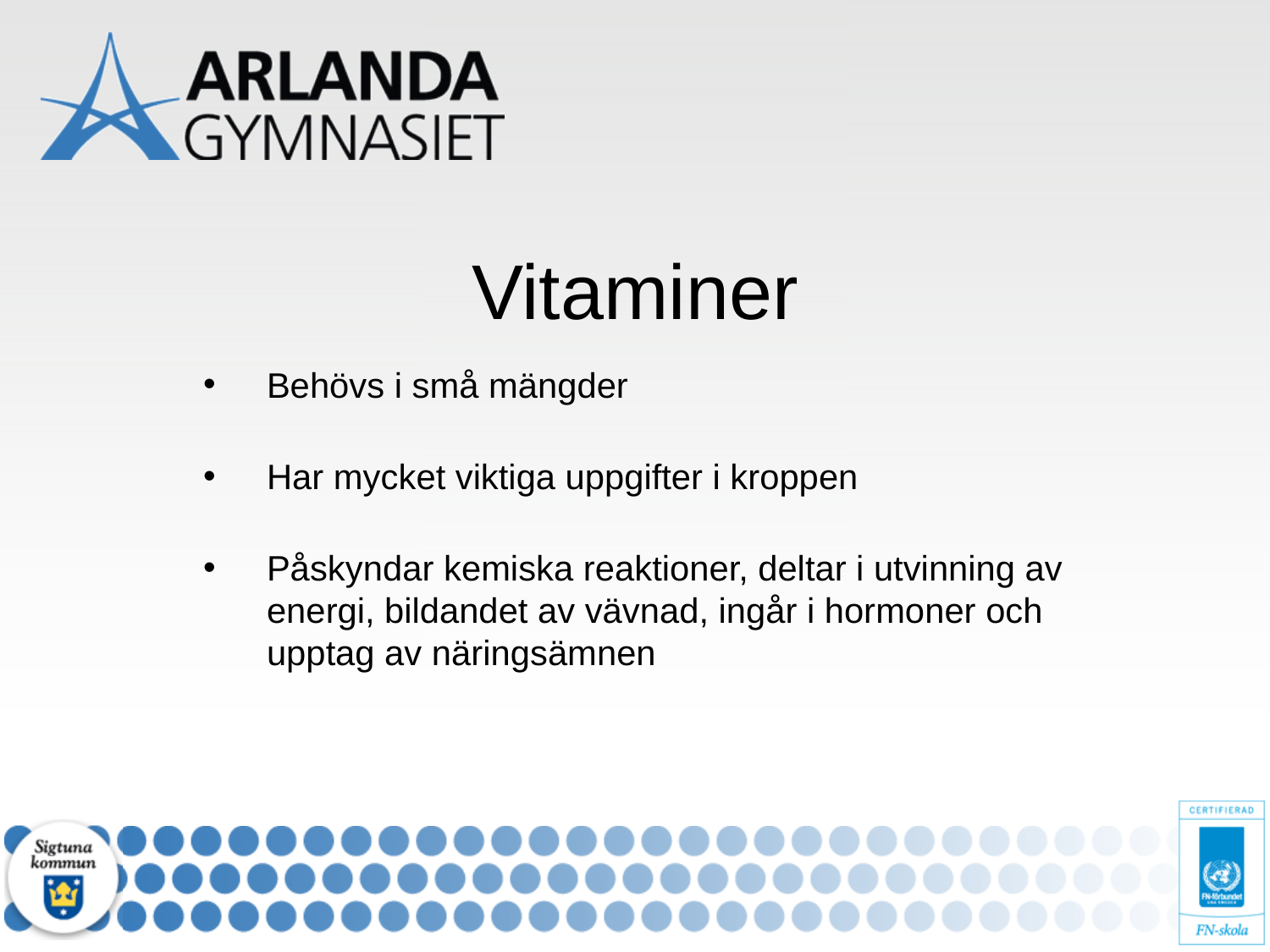

# Vitaminer
Behövs i små mängder
Har mycket viktiga uppgifter i kroppen
Påskyndar kemiska reaktioner, deltar i utvinning av energi, bildandet av vävnad, ingår i hormoner och upptag av näringsämnen